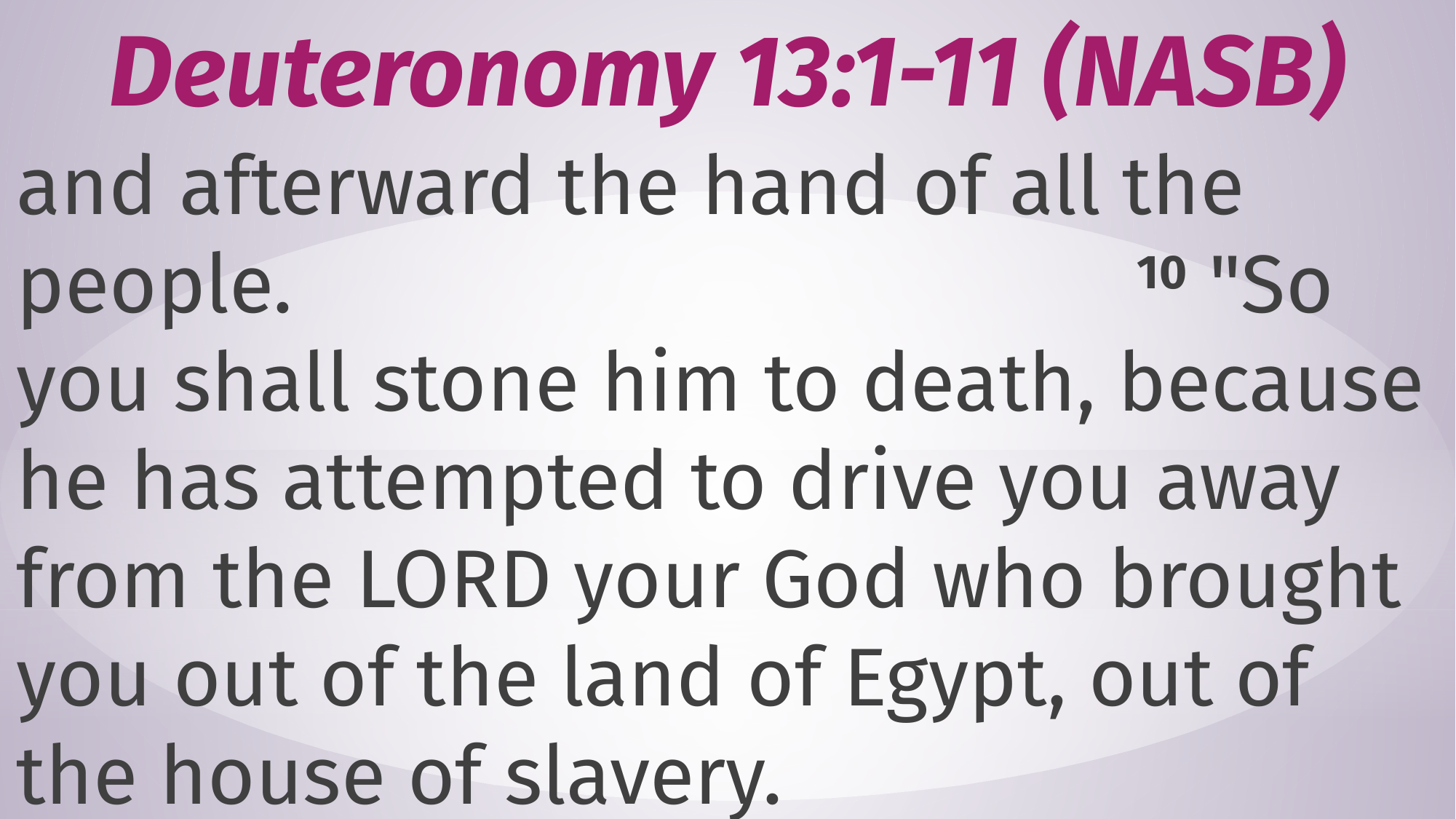

# Deuteronomy 13:1-11 (NASB)
and afterward the hand of all the people.                                       10 "So you shall stone him to death, because he has attempted to drive you away from the LORD your God who brought you out of the land of Egypt, out of the house of slavery.